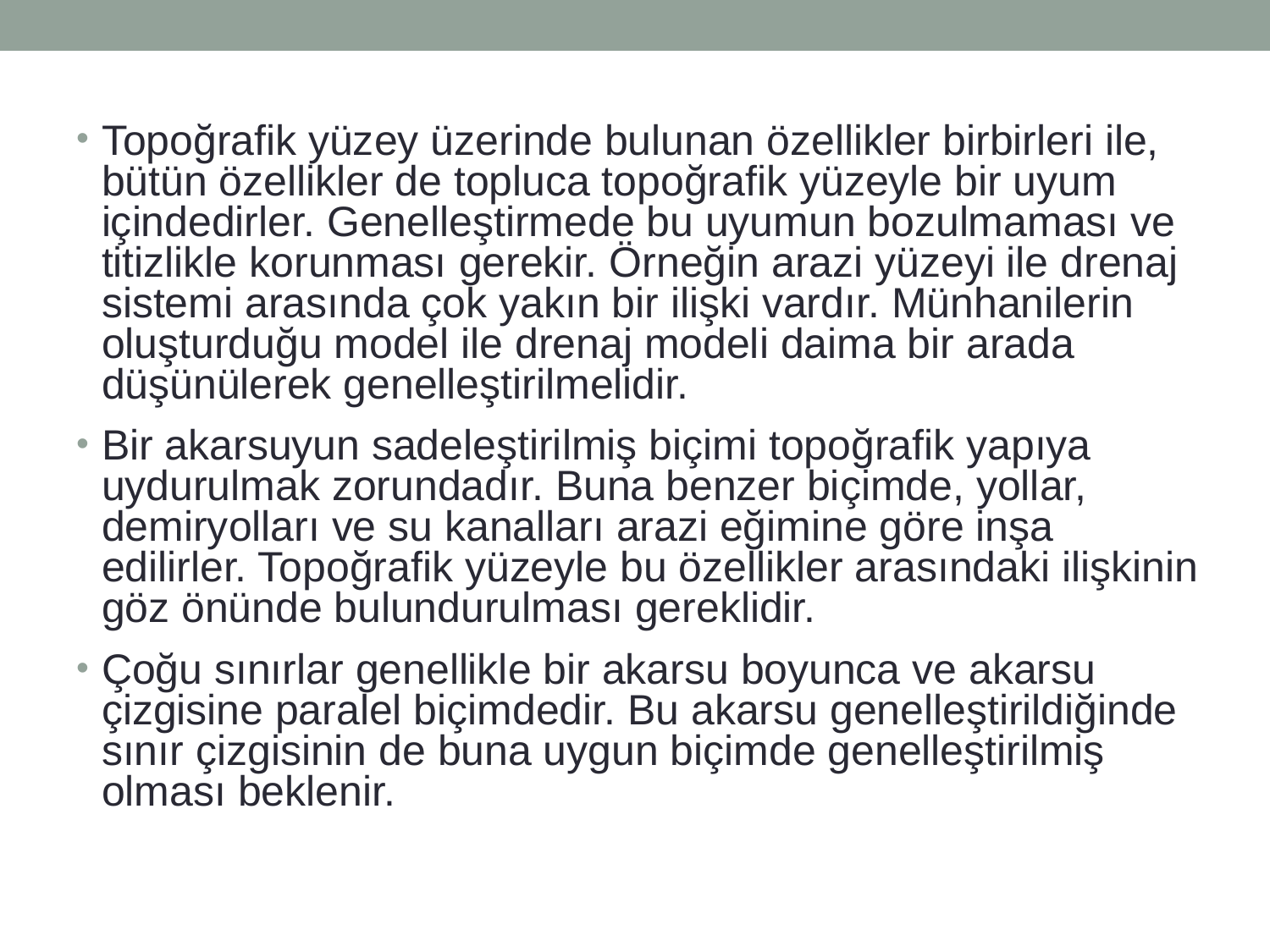

Topoğrafik yüzey üzerinde bulunan özellikler birbirleri ile, bütün özellikler de topluca topoğrafik yüzeyle bir uyum içindedirler. Genelleştirmede bu uyumun bozulmaması ve titizlikle korunması gerekir. Örneğin arazi yüzeyi ile drenaj sistemi arasında çok yakın bir ilişki vardır. Münhanilerin oluşturduğu model ile drenaj modeli daima bir arada düşünülerek genelleştirilmelidir.
Bir akarsuyun sadeleştirilmiş biçimi topoğrafik yapıya uydurulmak zorundadır. Buna benzer biçimde, yollar, demiryolları ve su kanalları arazi eğimine göre inşa edilirler. Topoğrafik yüzeyle bu özellikler arasındaki ilişkinin göz önünde bulundurulması gereklidir.
Çoğu sınırlar genellikle bir akarsu boyunca ve akarsu çizgisine paralel biçimdedir. Bu akarsu genelleştirildiğinde sınır çizgisinin de buna uygun biçimde genelleştirilmiş olması beklenir.